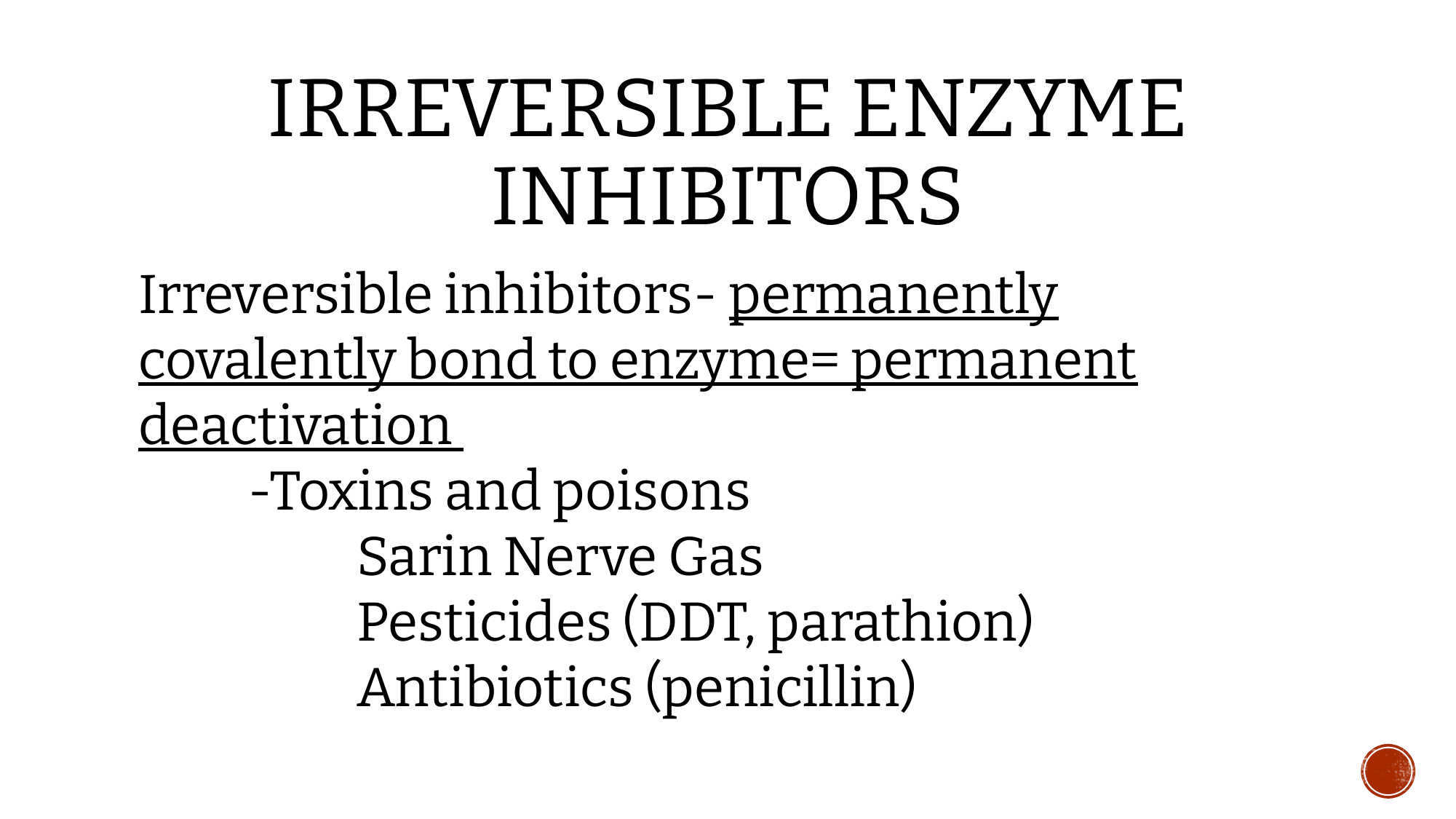

# Irreversible Enzyme inhibitors
Irreversible inhibitors- permanently covalently bond to enzyme= permanent deactivation
	-Toxins and poisons
		Sarin Nerve Gas
		Pesticides (DDT, parathion)
		Antibiotics (penicillin)